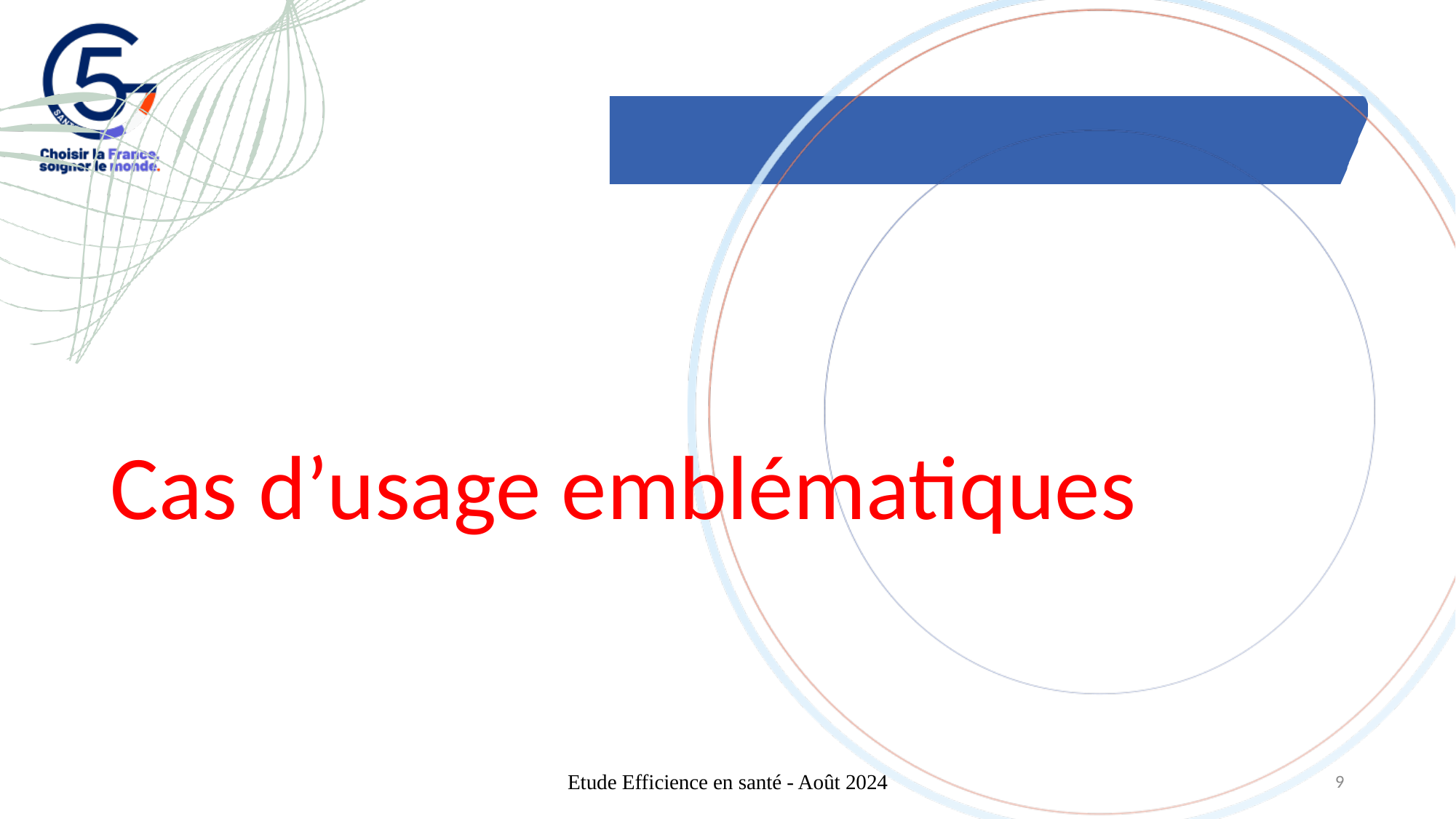

# Cas d’usage emblématiques
Etude Efficience en santé - Août 2024
9